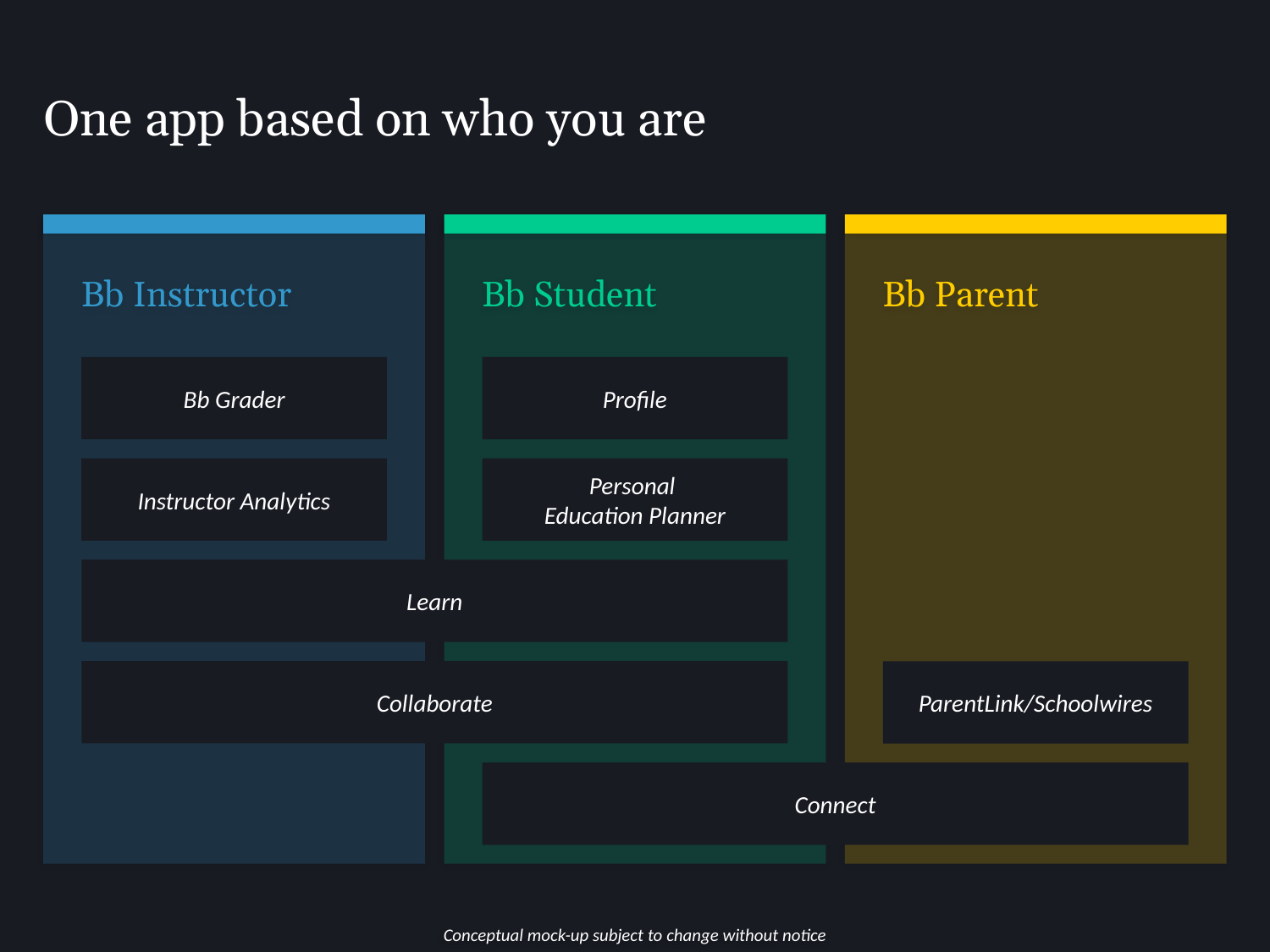

# One app based on who you are

Bb Instructor
Bb Student
Bb Parent
Bb Grader
Profile
Personal
Education Planner
Instructor Analytics
Learn
Collaborate
ParentLink/Schoolwires
Connect
Conceptual mock-up subject to change without notice